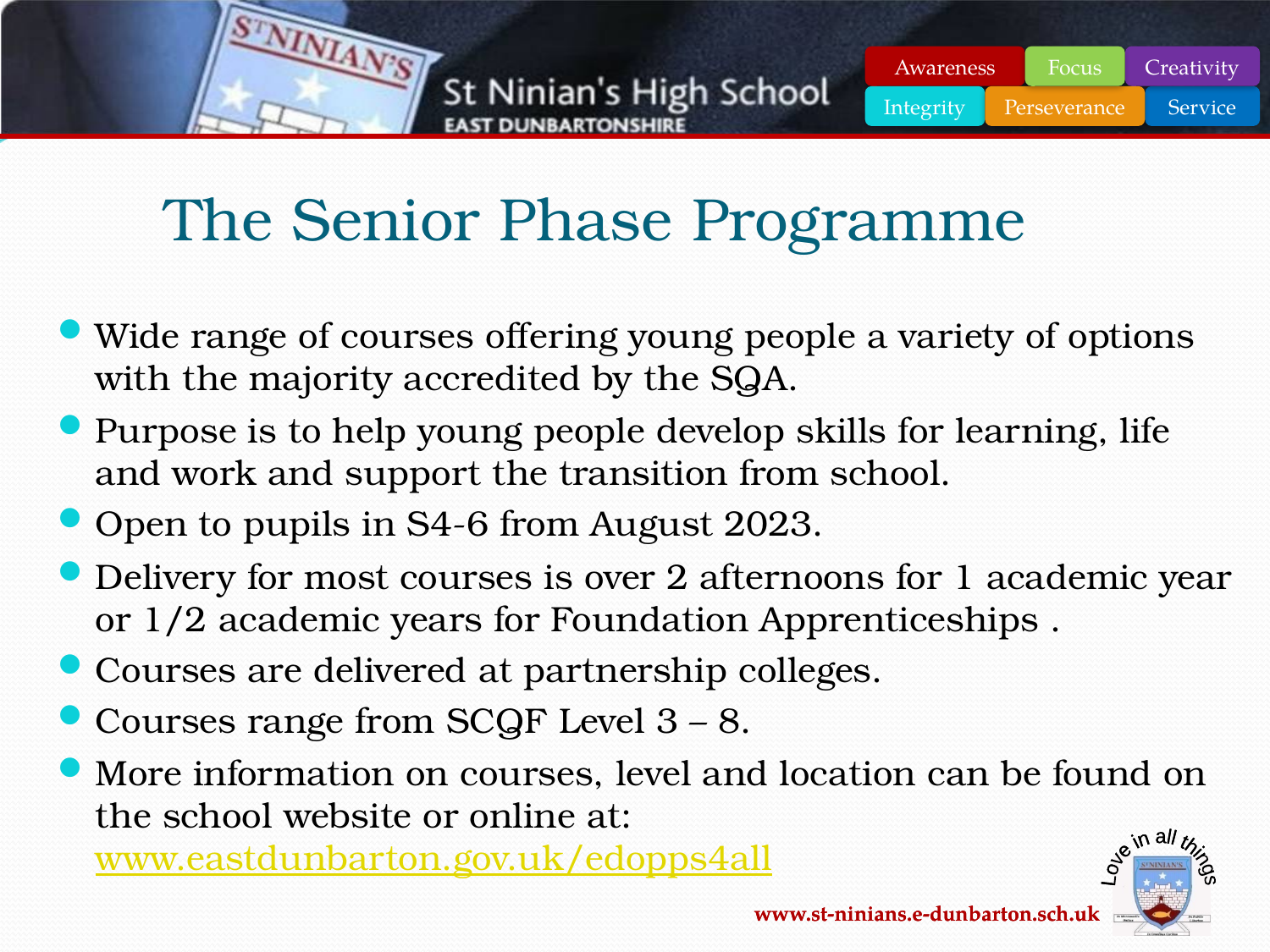

# The Senior Phase Programme
Wide range of courses offering young people a variety of options with the majority accredited by the SQA.
Purpose is to help young people develop skills for learning, life and work and support the transition from school.
Open to pupils in S4-6 from August 2023.
Delivery for most courses is over 2 afternoons for 1 academic year or 1/2 academic years for Foundation Apprenticeships .
Courses are delivered at partnership colleges.
Courses range from SCQF Level 3 – 8.
More information on courses, level and location can be found on the school website or online at:                    		www.eastdunbarton.gov.uk/edopps4all